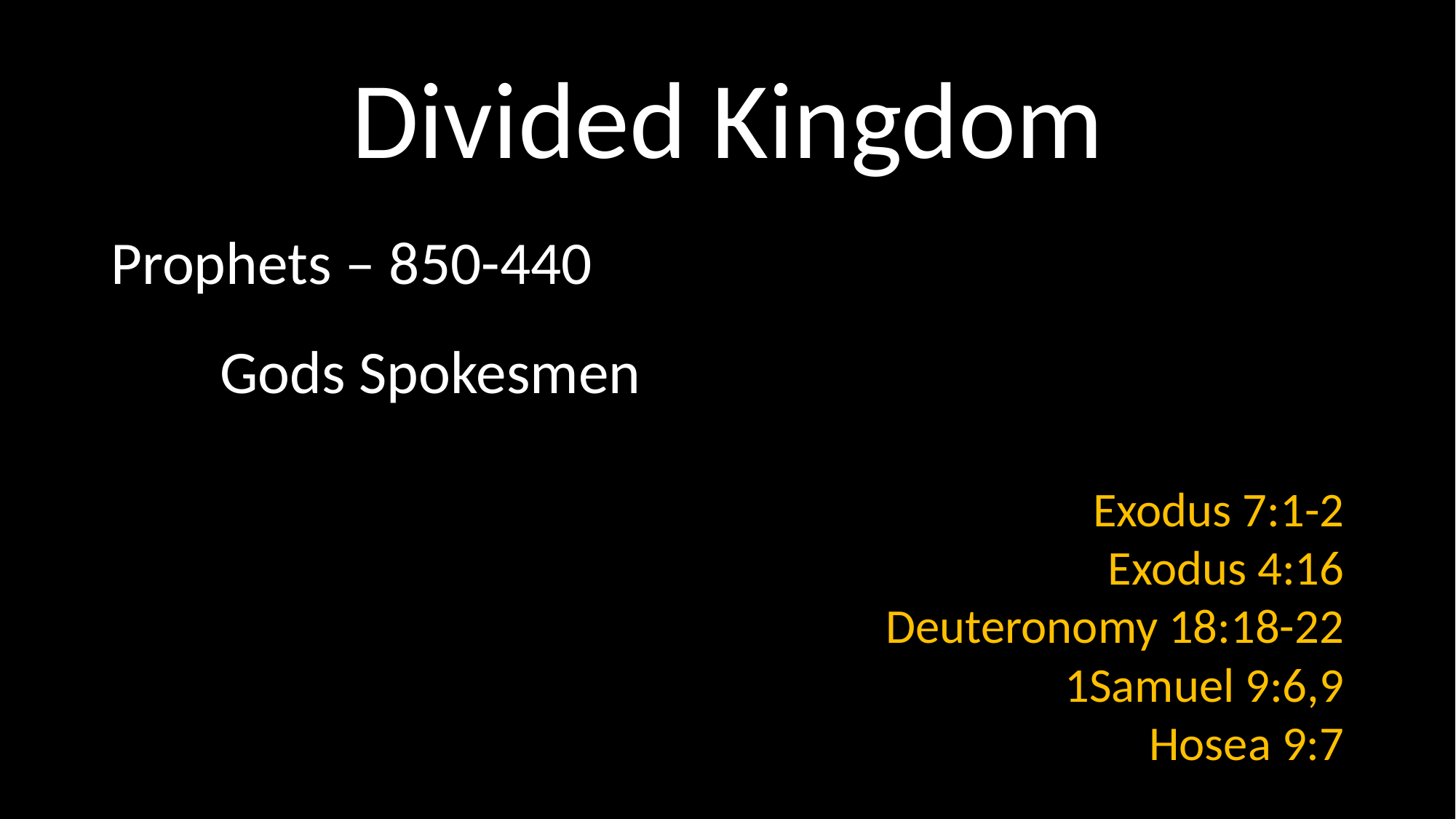

# Divided Kingdom
Prophets – 850-440
	Gods Spokesmen
 Exodus 7:1-2
Exodus 4:16
Deuteronomy 18:18-22
1Samuel 9:6,9
Hosea 9:7